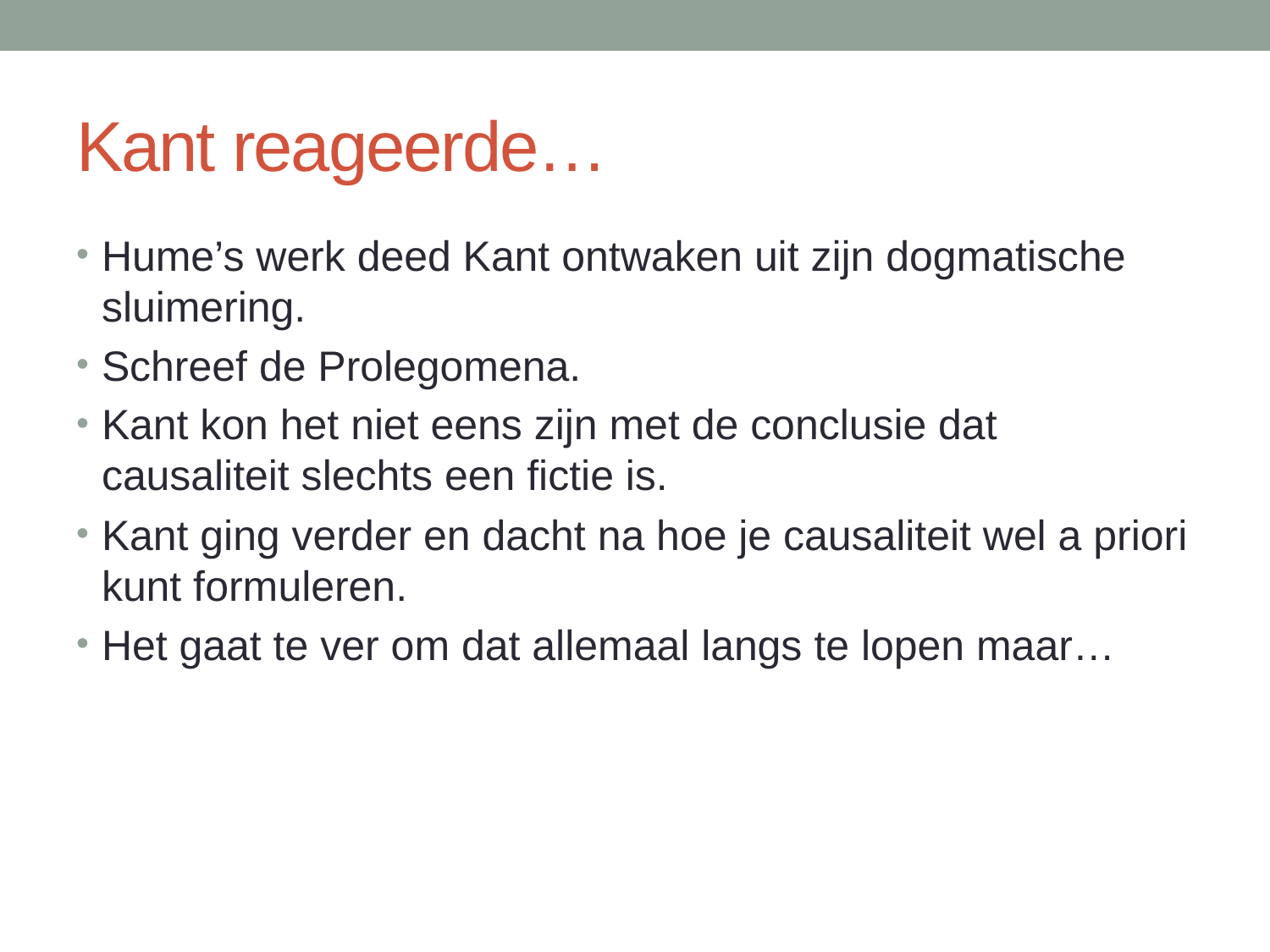

# Kant reageerde…
Hume’s werk deed Kant ontwaken uit zijn dogmatische sluimering.
Schreef de Prolegomena.
Kant kon het niet eens zijn met de conclusie dat causaliteit slechts een fictie is.
Kant ging verder en dacht na hoe je causaliteit wel a priori kunt formuleren.
Het gaat te ver om dat allemaal langs te lopen maar…